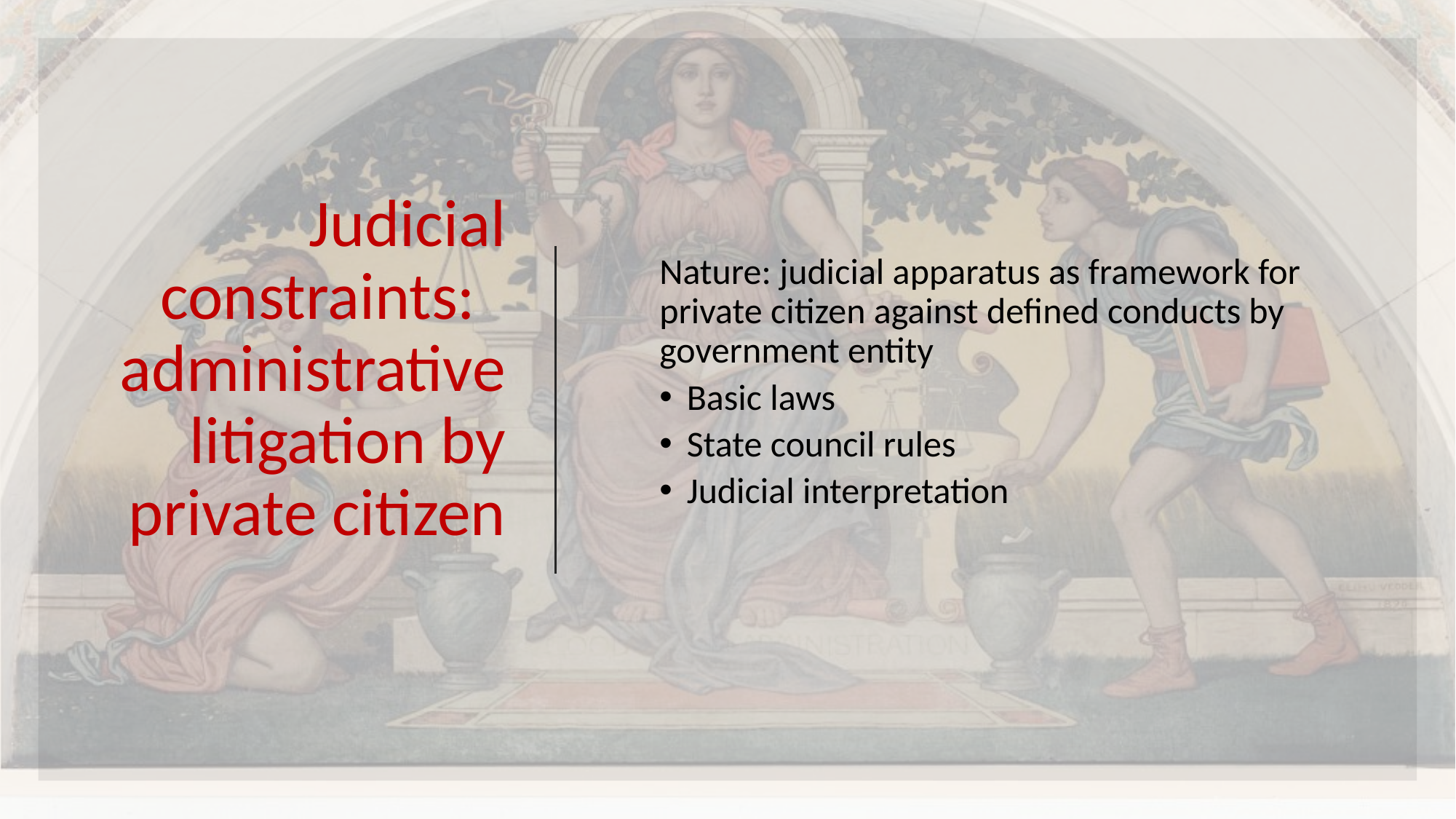

# Judicial constraints:   administrative litigation by private citizen
Nature: judicial apparatus as framework for private citizen against defined conducts by government entity
Basic laws
State council rules
Judicial interpretation